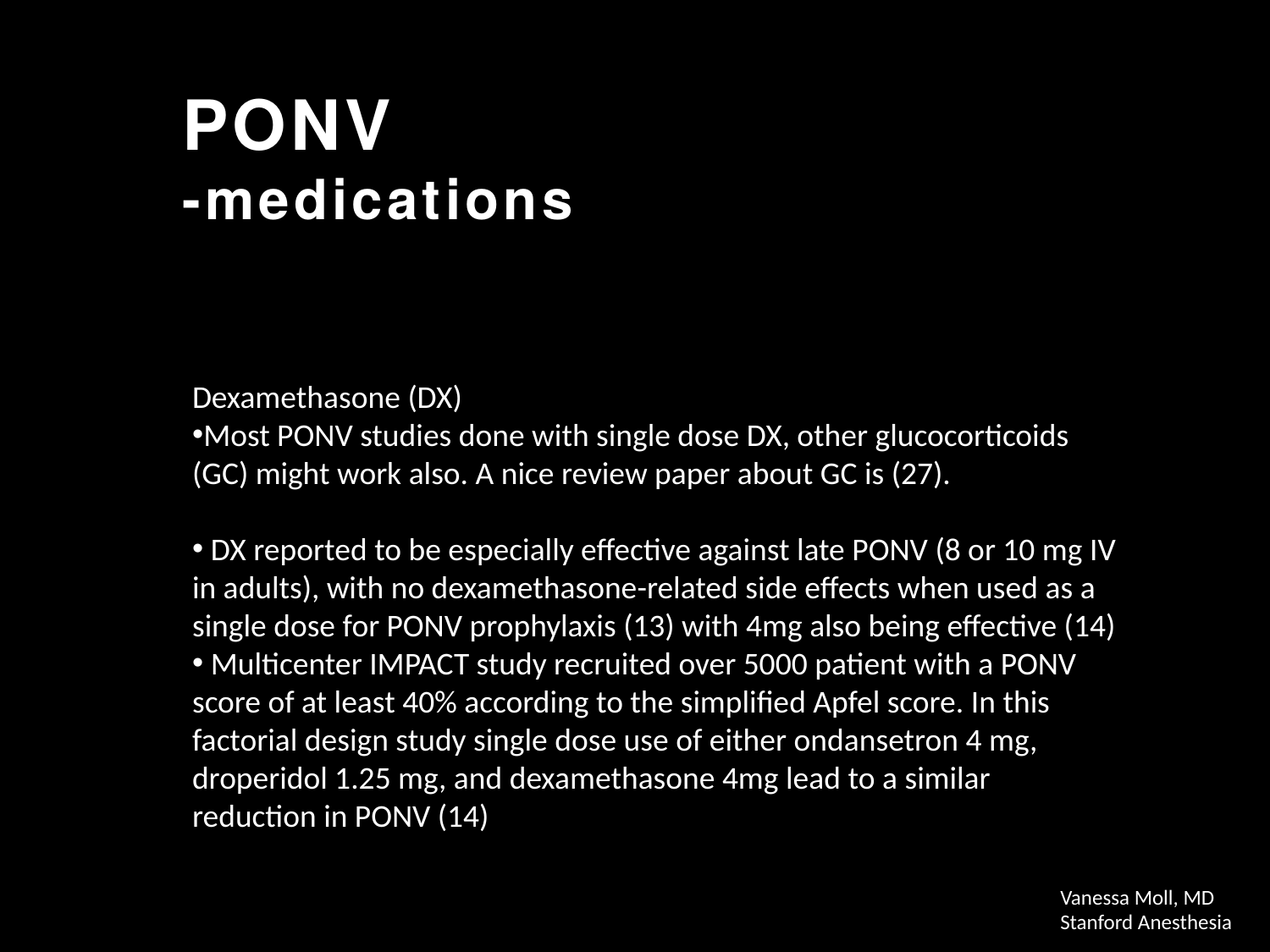

PONV
-medications
Dexamethasone (DX)
Most PONV studies done with single dose DX, other glucocorticoids (GC) might work also. A nice review paper about GC is (27).

 DX reported to be especially effective against late PONV (8 or 10 mg IV in adults), with no dexamethasone-related side effects when used as a single dose for PONV prophylaxis (13) with 4mg also being effective (14)
 Multicenter IMPACT study recruited over 5000 patient with a PONV score of at least 40% according to the simplified Apfel score. In this factorial design study single dose use of either ondansetron 4 mg, droperidol 1.25 mg, and dexamethasone 4mg lead to a similar reduction in PONV (14)

Vanessa Moll, MD
Stanford Anesthesia